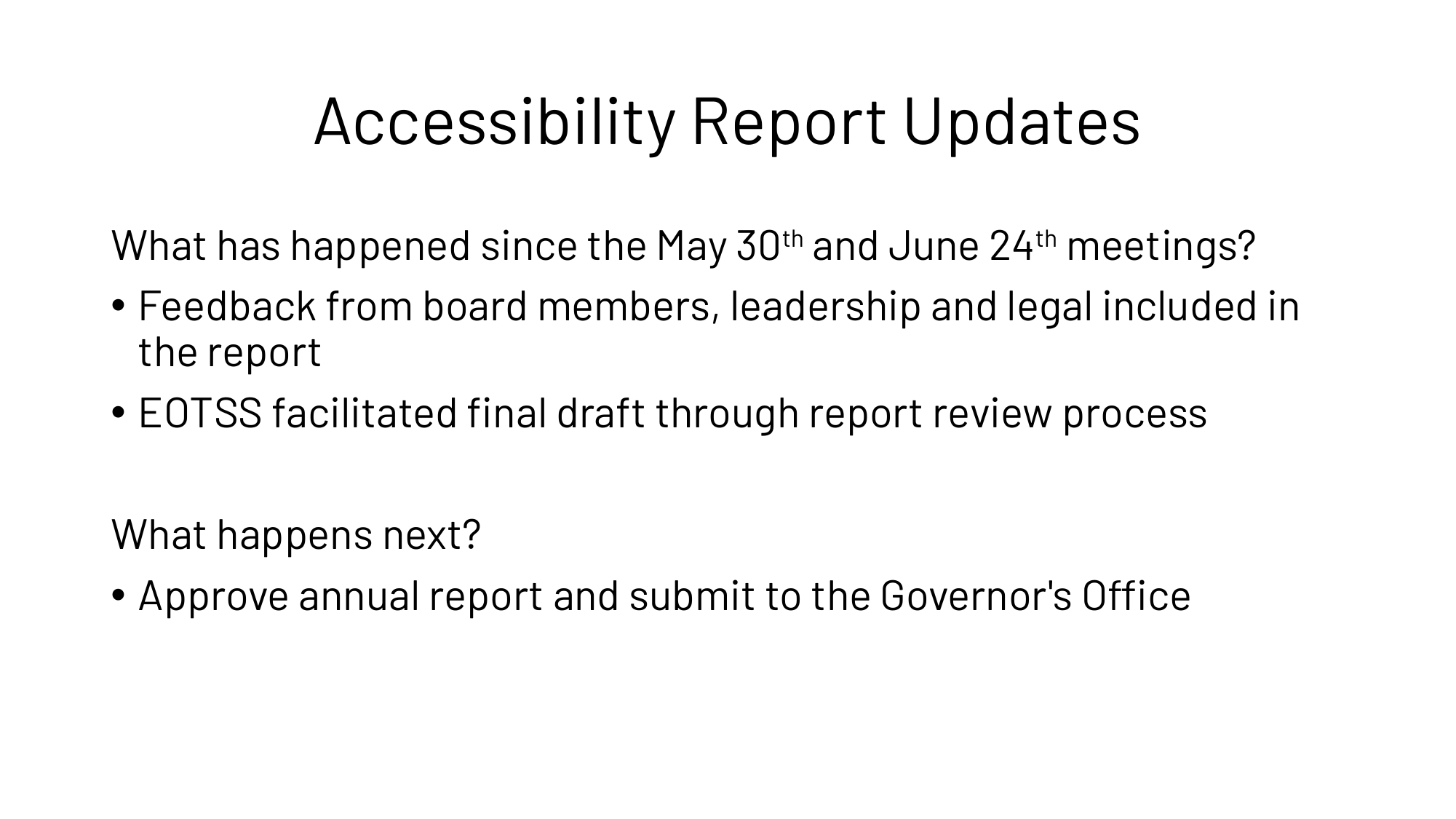

# Accessibility Report Updates
What has happened since the May 30th and June 24th meetings?
Feedback from board members, leadership and legal included in the report
EOTSS facilitated final draft through report review process

What happens next?
Approve annual report and submit to the Governor's Office